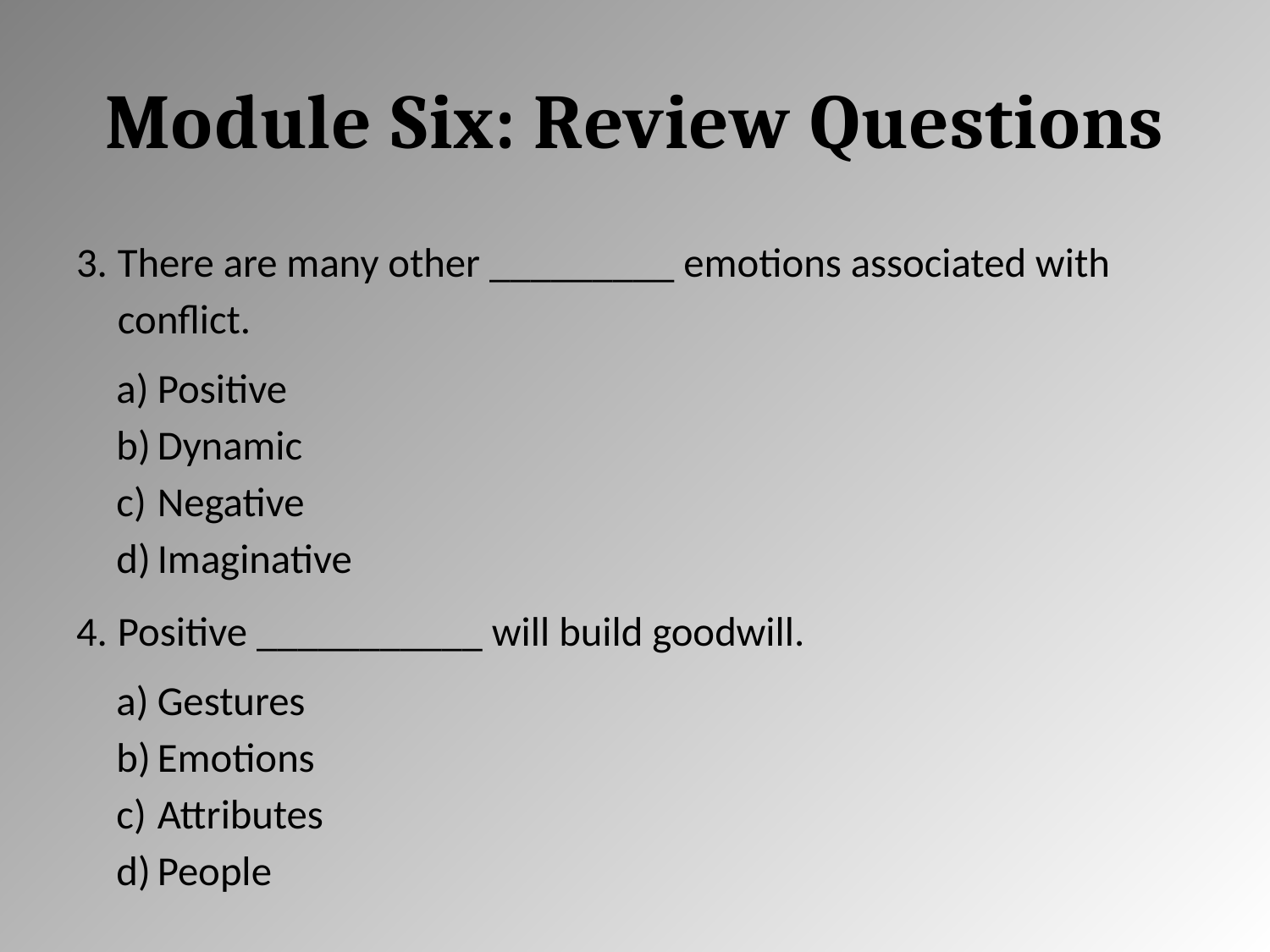

# Module Six: Review Questions
There are many other _________ emotions associated with conflict.
Positive
Dynamic
Negative
Imaginative
Positive ___________ will build goodwill.
Gestures
Emotions
Attributes
People